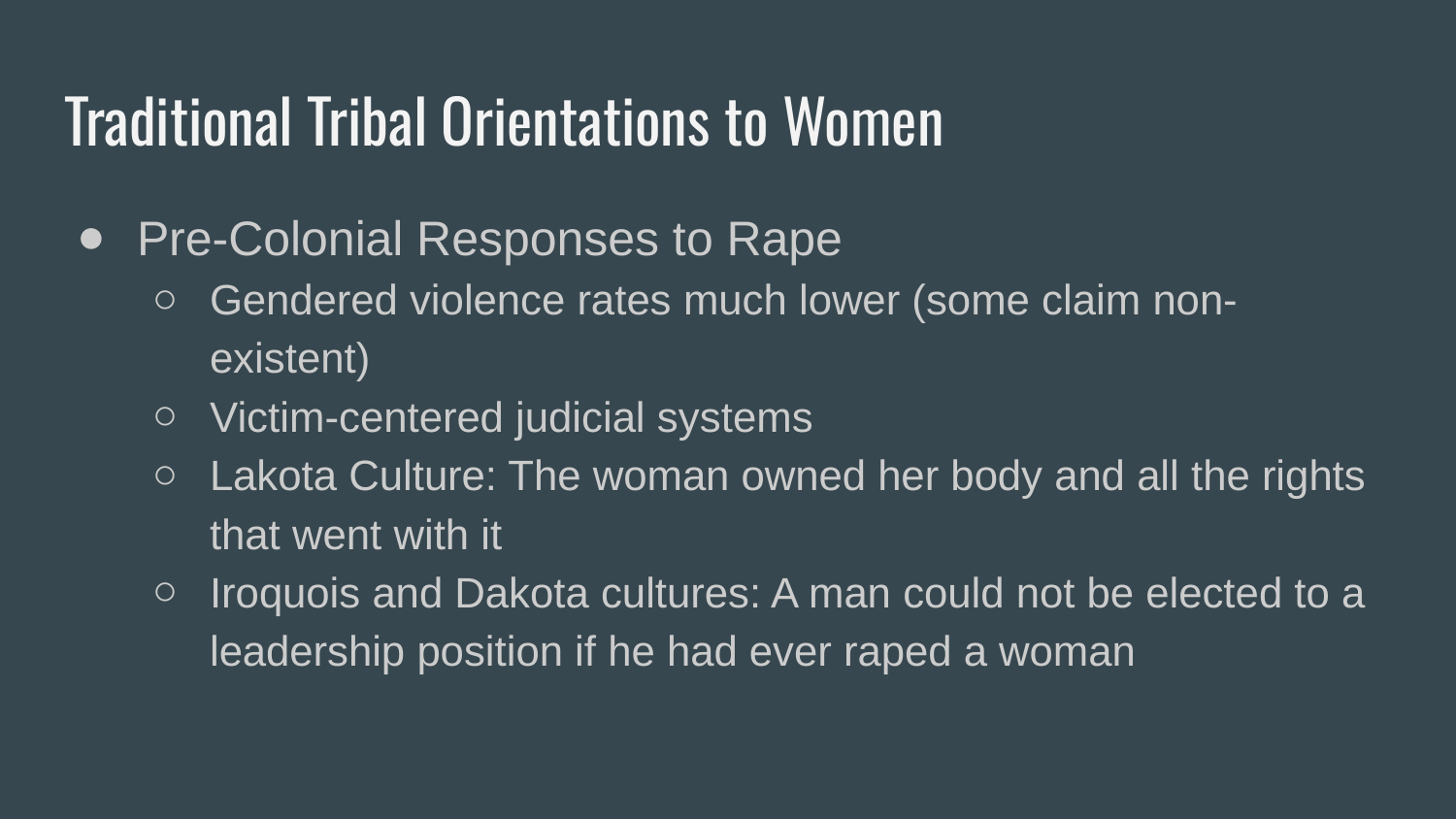

# Traditional Tribal Orientations to Women
Pre-Colonial Responses to Rape
Gendered violence rates much lower (some claim non-existent)
Victim-centered judicial systems
Lakota Culture: The woman owned her body and all the rights that went with it
Iroquois and Dakota cultures: A man could not be elected to a leadership position if he had ever raped a woman